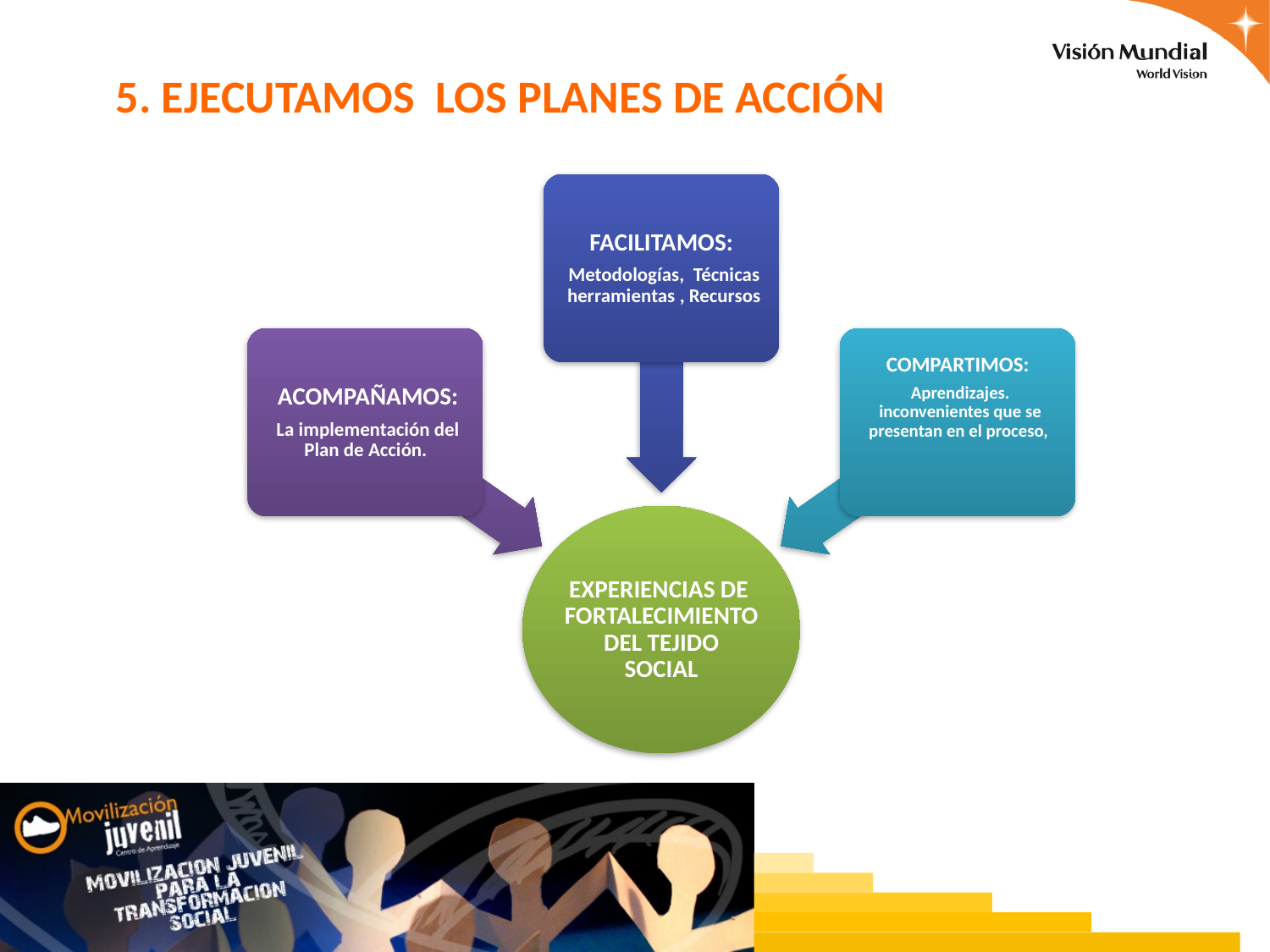

# 5. EJECUTAMOS  LOS PLANES DE ACCIÓN
EXPERIENCIAS DE  FORTALECIMIENTO DEL TEJIDO SOCIAL
ACOMPAÑAMOS:
La implementación del Plan de Acción.
FACILITAMOS:
Metodologías,  Técnicas herramientas , Recursos
COMPARTIMOS:
Aprendizajes. inconvenientes que se presentan en el proceso,